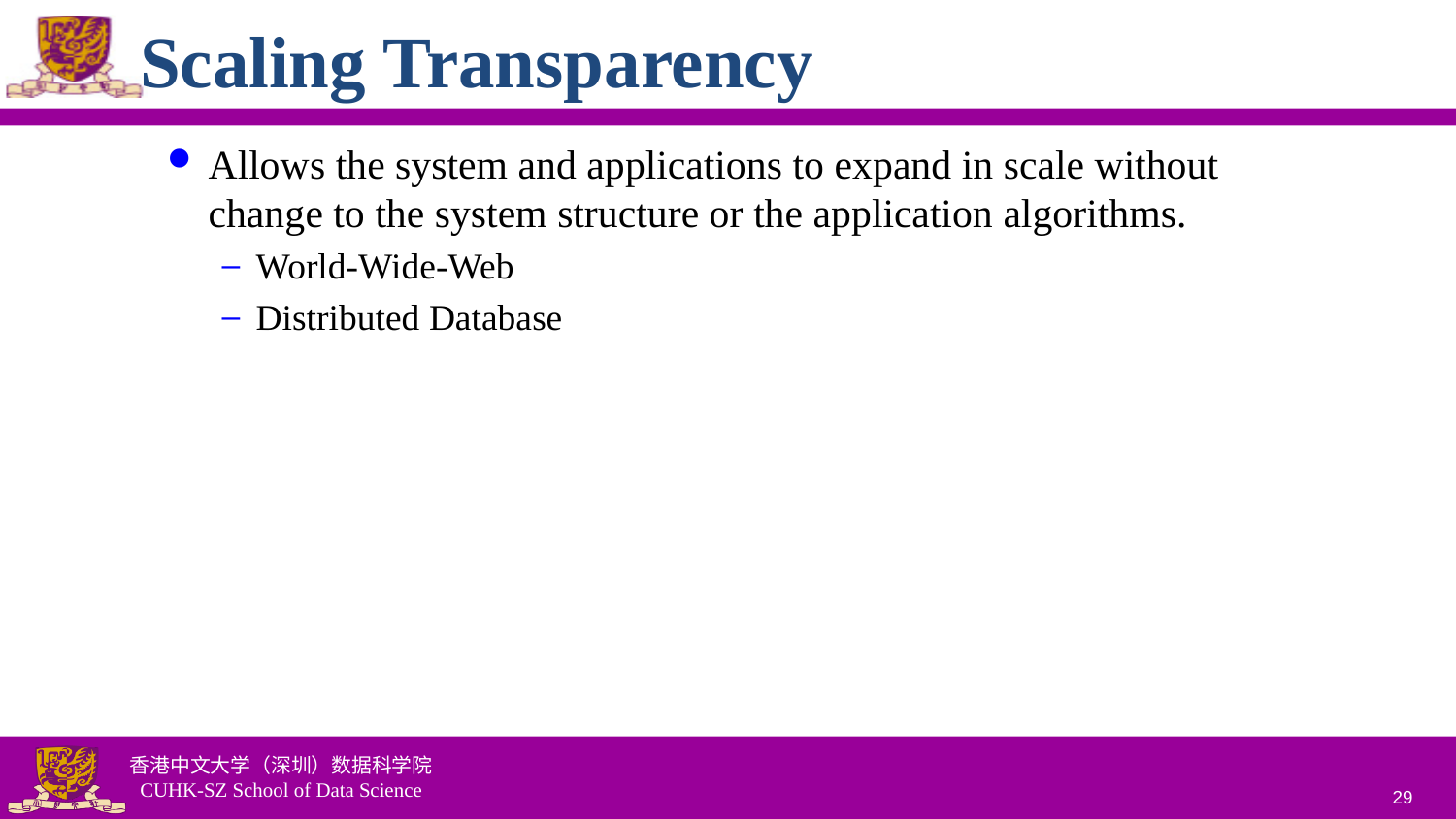

# Scaling Transparency
Allows the system and applications to expand in scale without change to the system structure or the application algorithms.
World-Wide-Web
Distributed Database
29